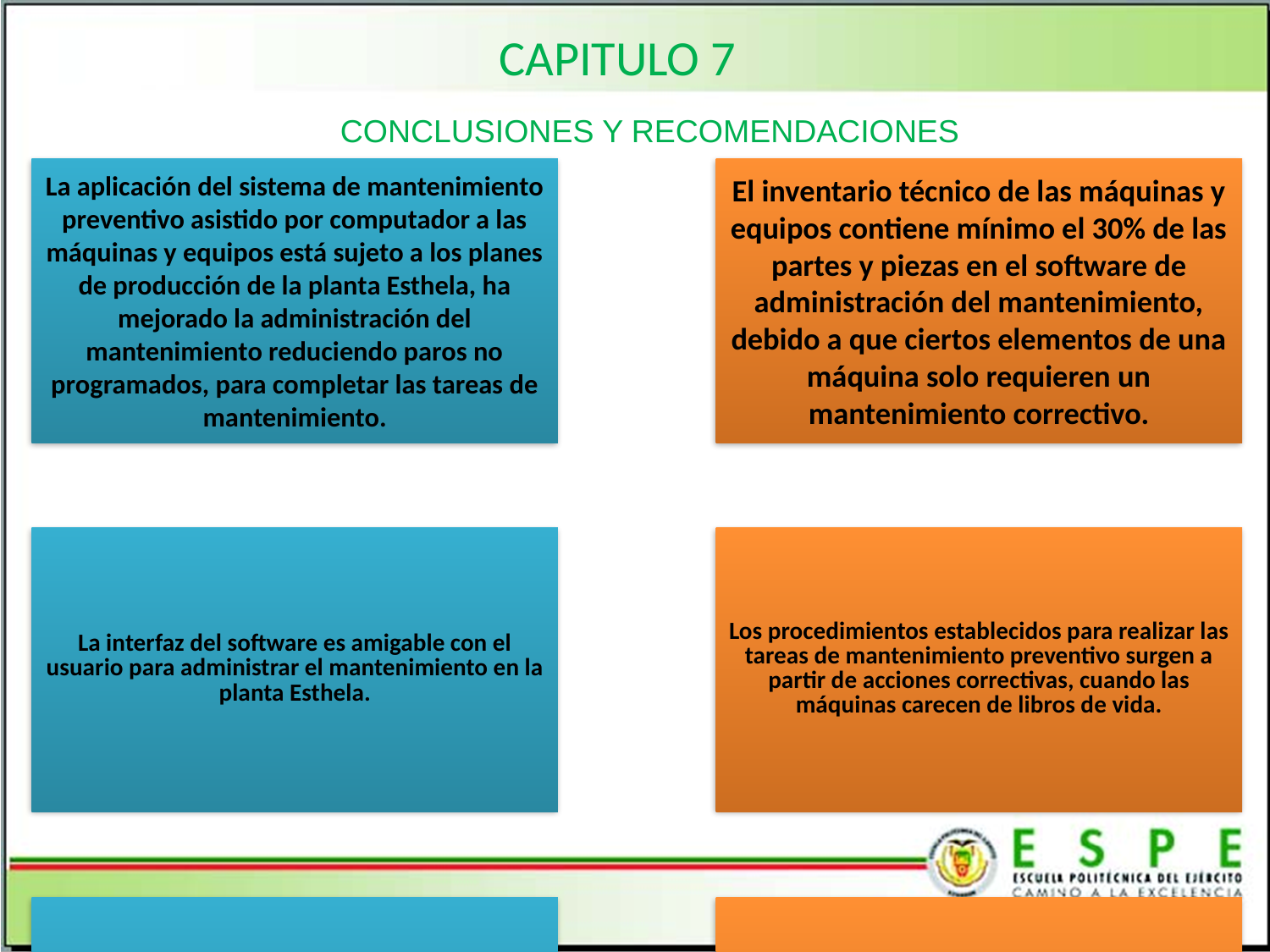

CAPITULO 7
CONCLUSIONES Y RECOMENDACIONES
La aplicación del sistema de mantenimiento preventivo asistido por computador a las máquinas y equipos está sujeto a los planes de producción de la planta Esthela, ha mejorado la administración del mantenimiento reduciendo paros no programados, para completar las tareas de mantenimiento.
El inventario técnico de las máquinas y equipos contiene mínimo el 30% de las partes y piezas en el software de administración del mantenimiento, debido a que ciertos elementos de una máquina solo requieren un mantenimiento correctivo.
Los procedimientos establecidos para realizar las tareas de mantenimiento preventivo surgen a partir de acciones correctivas, cuando las máquinas carecen de libros de vida.
La interfaz del software es amigable con el usuario para administrar el mantenimiento en la planta Esthela.